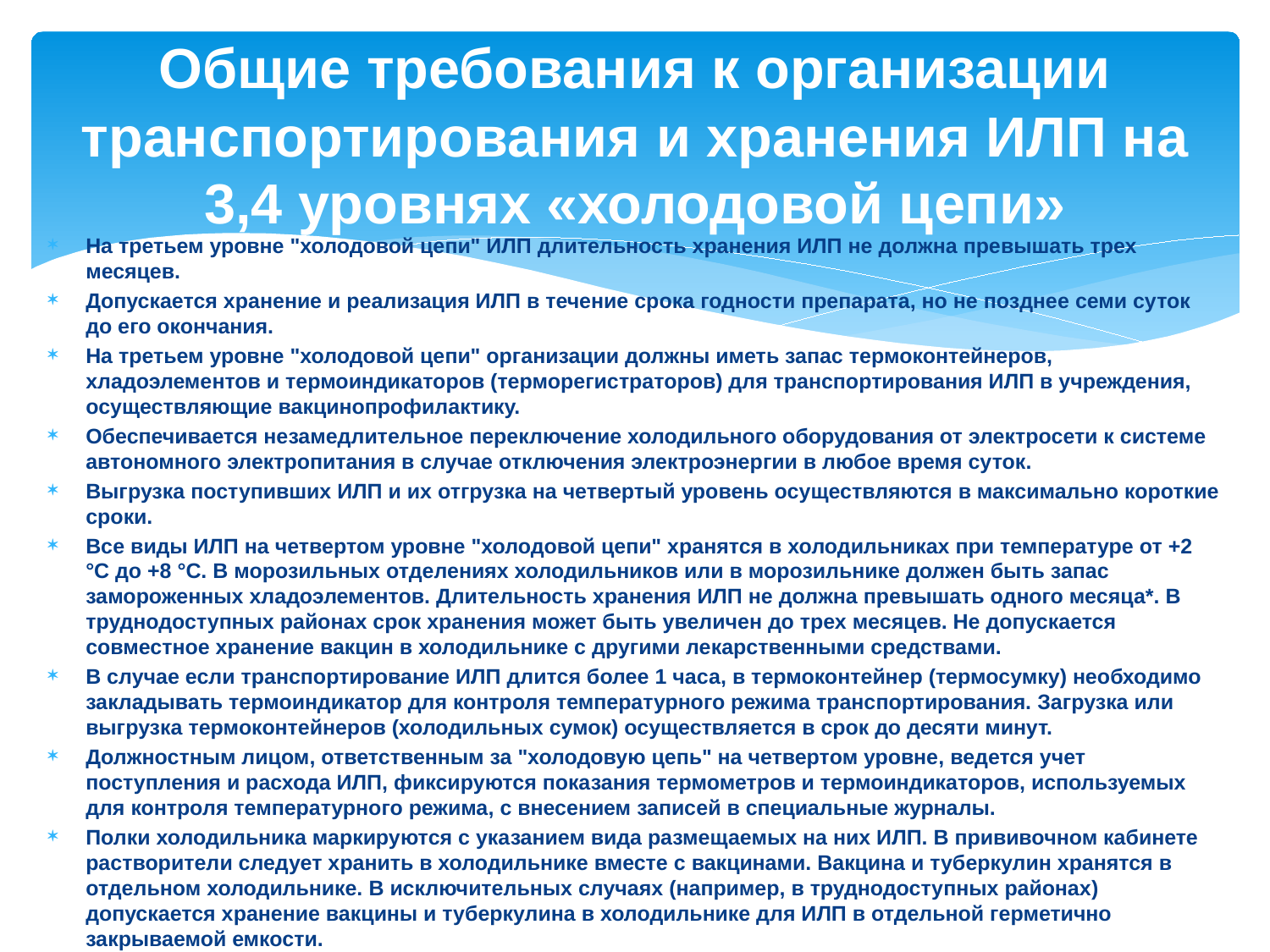

# Общие требования к организации транспортирования и хранения ИЛП на 3,4 уровнях «холодовой цепи»
На третьем уровне "холодовой цепи" ИЛП длительность хранения ИЛП не должна превышать трех месяцев.
Допускается хранение и реализация ИЛП в течение срока годности препарата, но не позднее семи суток до его окончания.
На третьем уровне "холодовой цепи" организации должны иметь запас термоконтейнеров, хладоэлементов и термоиндикаторов (терморегистраторов) для транспортирования ИЛП в учреждения, осуществляющие вакцинопрофилактику.
Обеспечивается незамедлительное переключение холодильного оборудования от электросети к системе автономного электропитания в случае отключения электроэнергии в любое время суток.
Выгрузка поступивших ИЛП и их отгрузка на четвертый уровень осуществляются в максимально короткие сроки.
Все виды ИЛП на четвертом уровне "холодовой цепи" хранятся в холодильниках при температуре от +2 °C до +8 °C. В морозильных отделениях холодильников или в морозильнике должен быть запас замороженных хладоэлементов. Длительность хранения ИЛП не должна превышать одного месяца*. В труднодоступных районах срок хранения может быть увеличен до трех месяцев. Не допускается совместное хранение вакцин в холодильнике с другими лекарственными средствами.
В случае если транспортирование ИЛП длится более 1 часа, в термоконтейнер (термосумку) необходимо закладывать термоиндикатор для контроля температурного режима транспортирования. Загрузка или выгрузка термоконтейнеров (холодильных сумок) осуществляется в срок до десяти минут.
Должностным лицом, ответственным за "холодовую цепь" на четвертом уровне, ведется учет поступления и расхода ИЛП, фиксируются показания термометров и термоиндикаторов, используемых для контроля температурного режима, с внесением записей в специальные журналы.
Полки холодильника маркируются с указанием вида размещаемых на них ИЛП. В прививочном кабинете растворители следует хранить в холодильнике вместе с вакцинами. Вакцина и туберкулин хранятся в отдельном холодильнике. В исключительных случаях (например, в труднодоступных районах) допускается хранение вакцины и туберкулина в холодильнике для ИЛП в отдельной герметично закрываемой емкости.
В морозильном отделении холодильника размещаются хладоэлементы, которые могут служить дополнительными источниками холода в аварийных ситуациях.